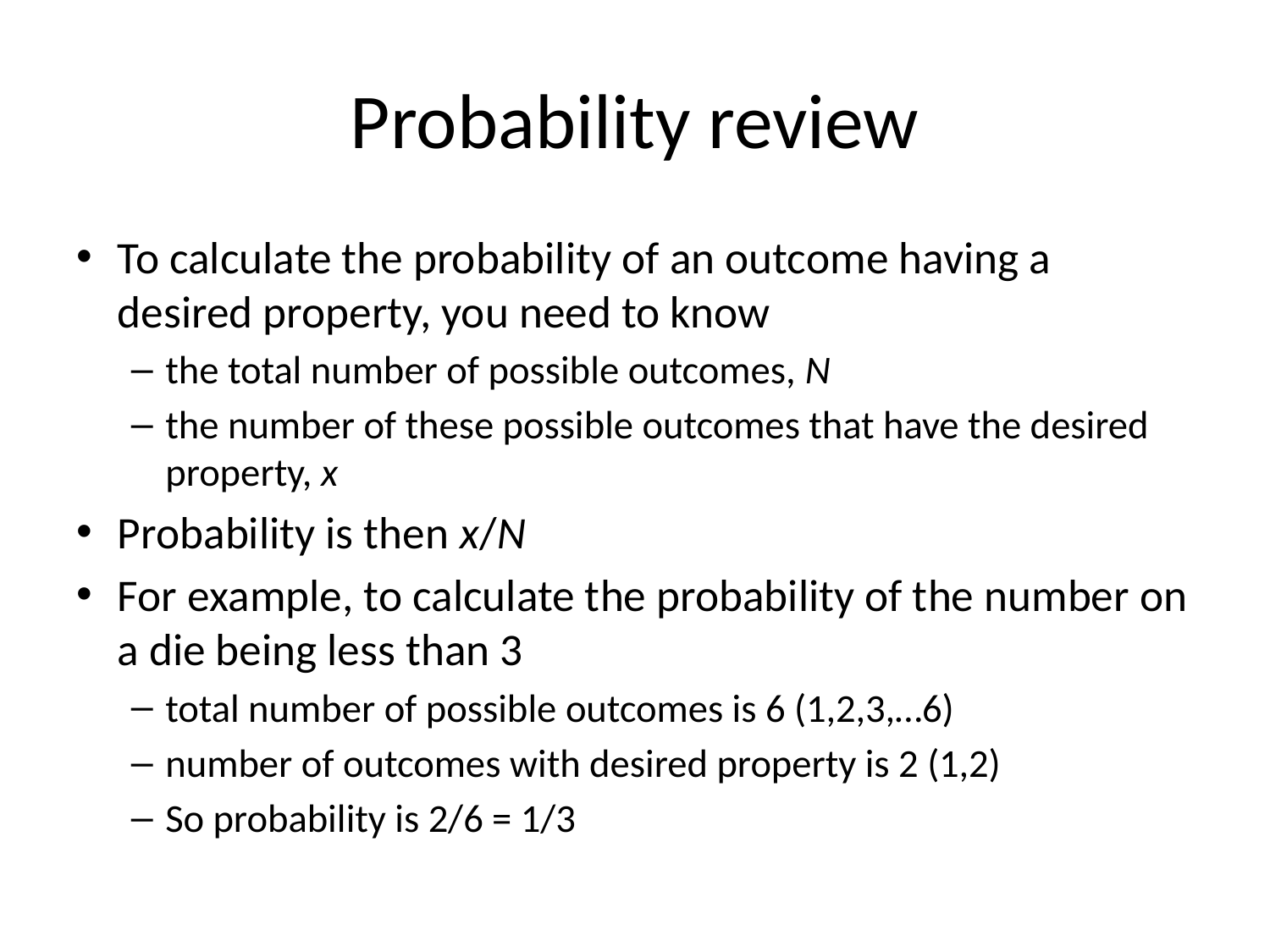

# Probability review
To calculate the probability of an outcome having a desired property, you need to know
the total number of possible outcomes, N
the number of these possible outcomes that have the desired property, x
Probability is then x/N
For example, to calculate the probability of the number on a die being less than 3
total number of possible outcomes is 6 (1,2,3,…6)
number of outcomes with desired property is 2 (1,2)
So probability is 2/6 = 1/3